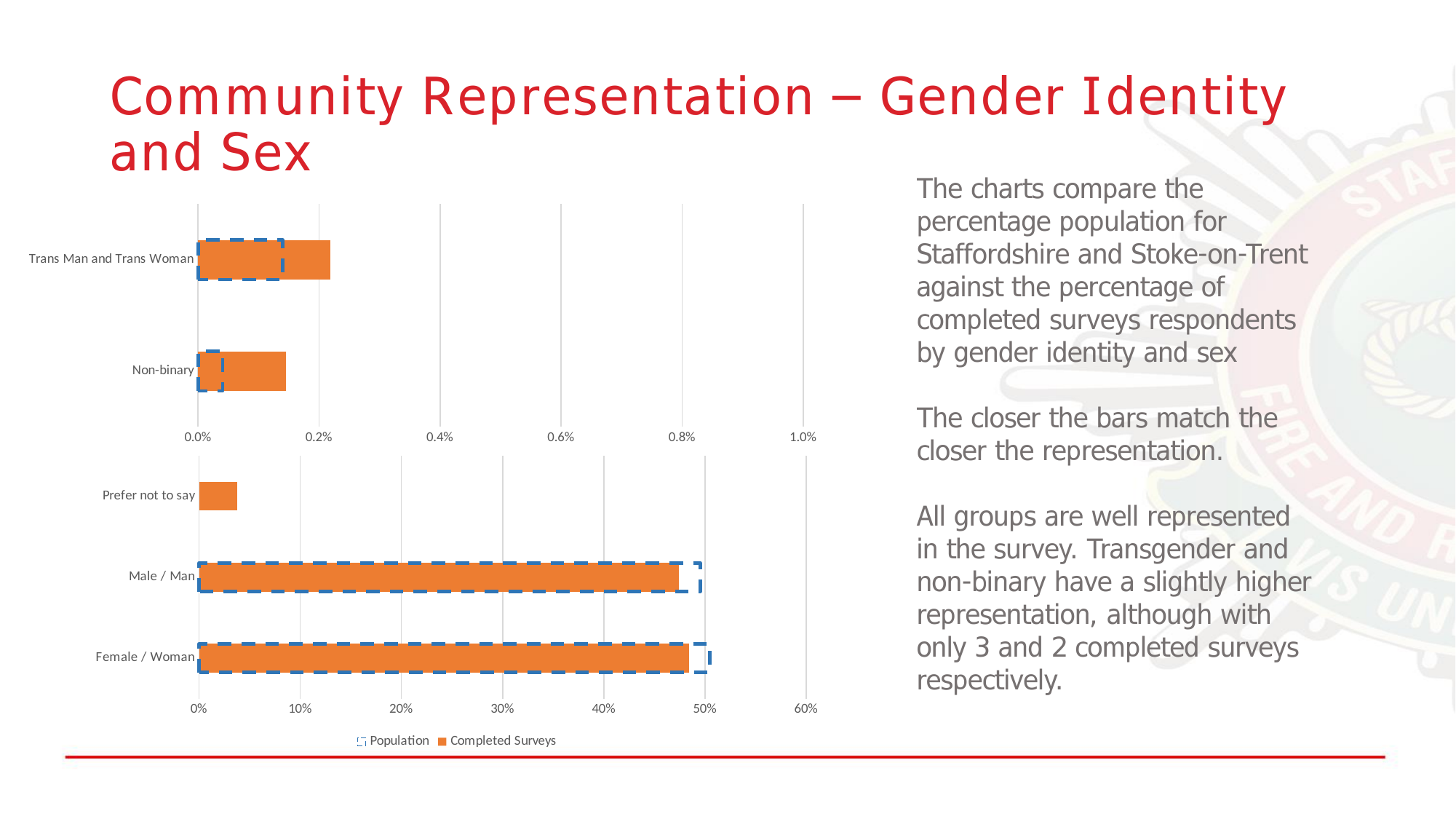

# Community Representation – Gender Identity and Sex
The charts compare the percentage population for Staffordshire and Stoke-on-Trent against the percentage of completed surveys respondents by gender identity and sex

The closer the bars match the closer the representation.

All groups are well represented in the survey. Transgender and non-binary have a slightly higher representation, although with only 3 and 2 completed surveys respectively.

### Chart

| Category |  |  |
|---|---|---|
| Non-binary | 0.001455604075691412 | 0.00040811901208755077 |
| Trans Man and Trans Woman | 0.002183406113537118 | 0.0013962430132757678 |

### Chart

| Category |  |  |
|---|---|---|
| Female / Woman | 0.48398835516739447 | 0.5047233385016655 |
| Male / Man | 0.4745269286754003 | 0.4952766614983345 |
| Prefer not to say | 0.03784570596797671 | None |